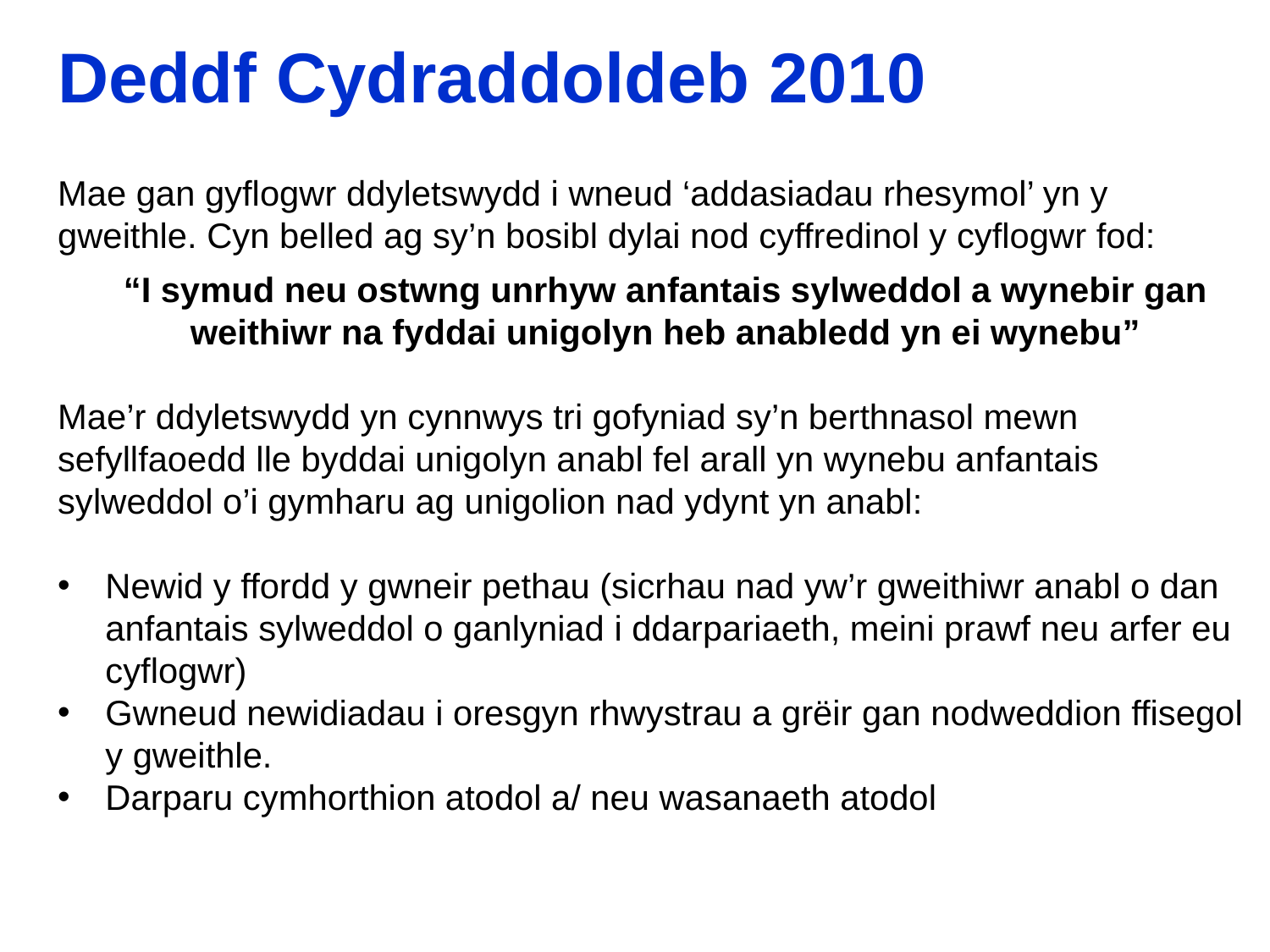

Deddf Cydraddoldeb 2010

Mae gan gyflogwr ddyletswydd i wneud ‘addasiadau rhesymol’ yn y gweithle. Cyn belled ag sy’n bosibl dylai nod cyffredinol y cyflogwr fod:
“I symud neu ostwng unrhyw anfantais sylweddol a wynebir gan weithiwr na fyddai unigolyn heb anabledd yn ei wynebu”
Mae’r ddyletswydd yn cynnwys tri gofyniad sy’n berthnasol mewn sefyllfaoedd lle byddai unigolyn anabl fel arall yn wynebu anfantais sylweddol o’i gymharu ag unigolion nad ydynt yn anabl:
Newid y ffordd y gwneir pethau (sicrhau nad yw’r gweithiwr anabl o dan anfantais sylweddol o ganlyniad i ddarpariaeth, meini prawf neu arfer eu cyflogwr)
Gwneud newidiadau i oresgyn rhwystrau a grëir gan nodweddion ffisegol y gweithle.
Darparu cymhorthion atodol a/ neu wasanaeth atodol